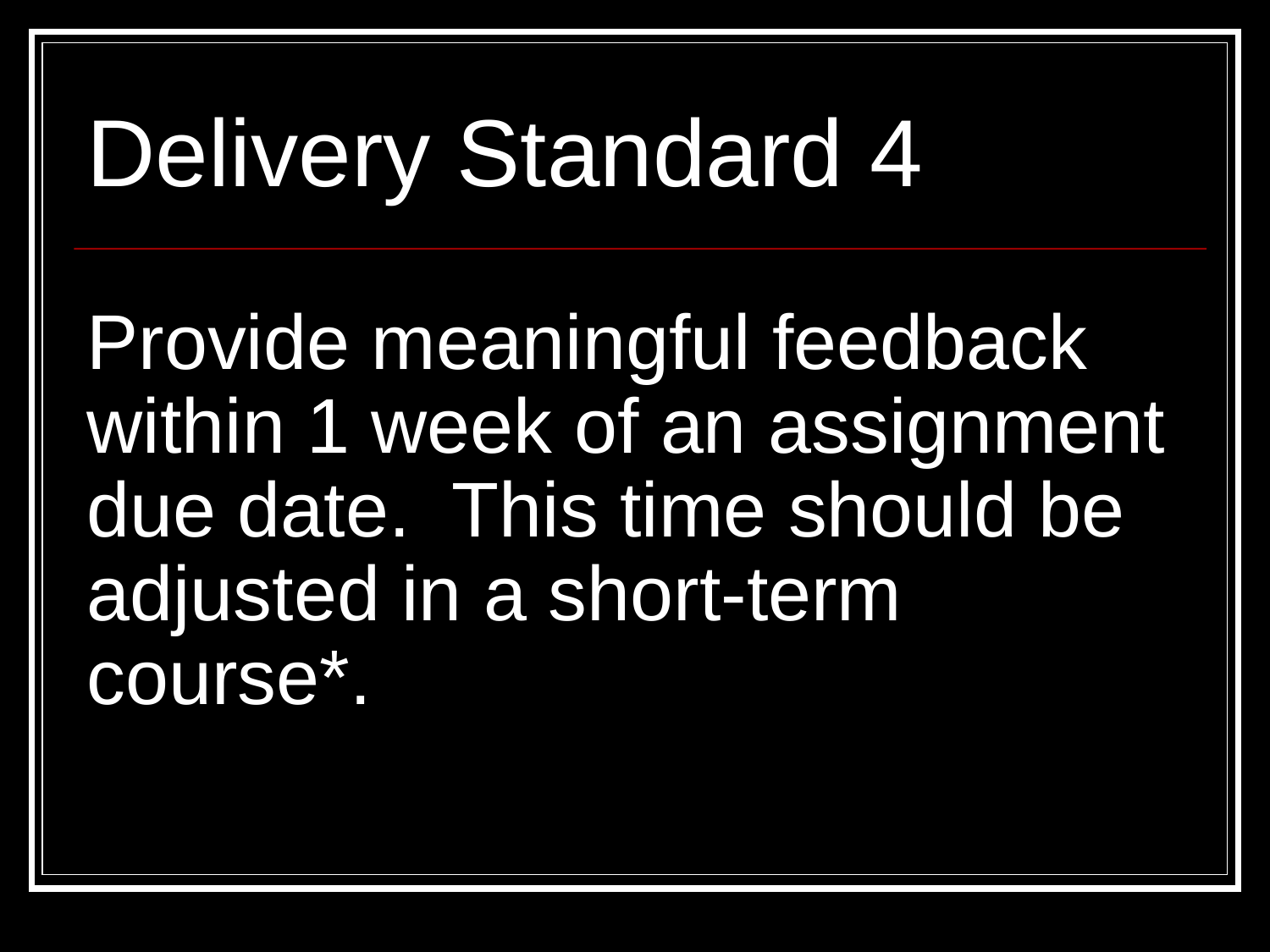

# Delivery Standard 4
Provide meaningful feedback within 1 week of an assignment due date.  This time should be adjusted in a short-term course*.